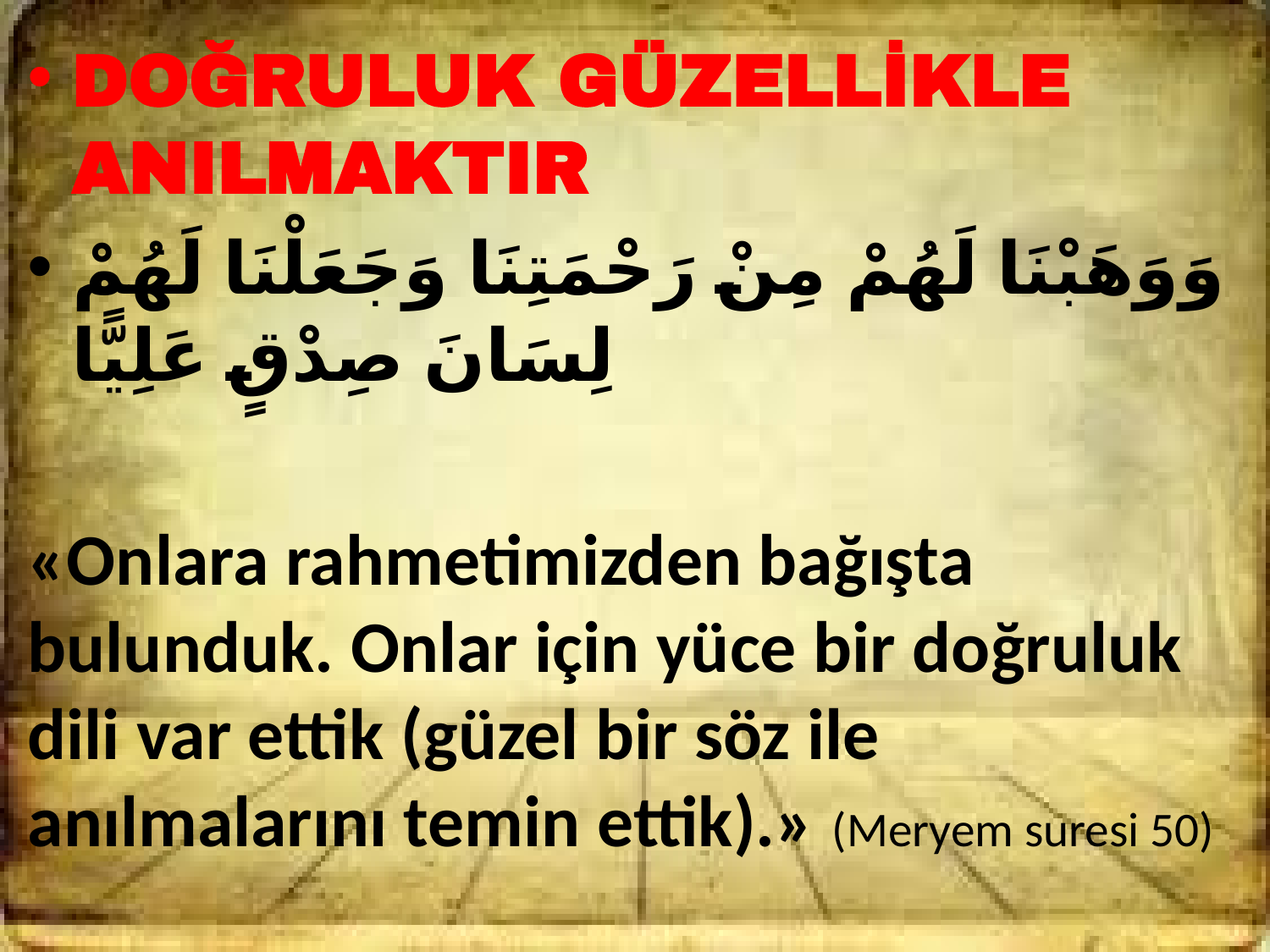

DOĞRULUK GÜZELLİKLE ANILMAKTIR
وَوَهَبْنَا لَهُمْ مِنْ رَحْمَتِنَا وَجَعَلْنَا لَهُمْ لِسَانَ صِدْقٍ عَلِيًّا

«Onlara rahmetimizden bağışta bulunduk. Onlar için yüce bir doğruluk dili var ettik (güzel bir söz ile anılmalarını temin ettik).» (Meryem suresi 50)